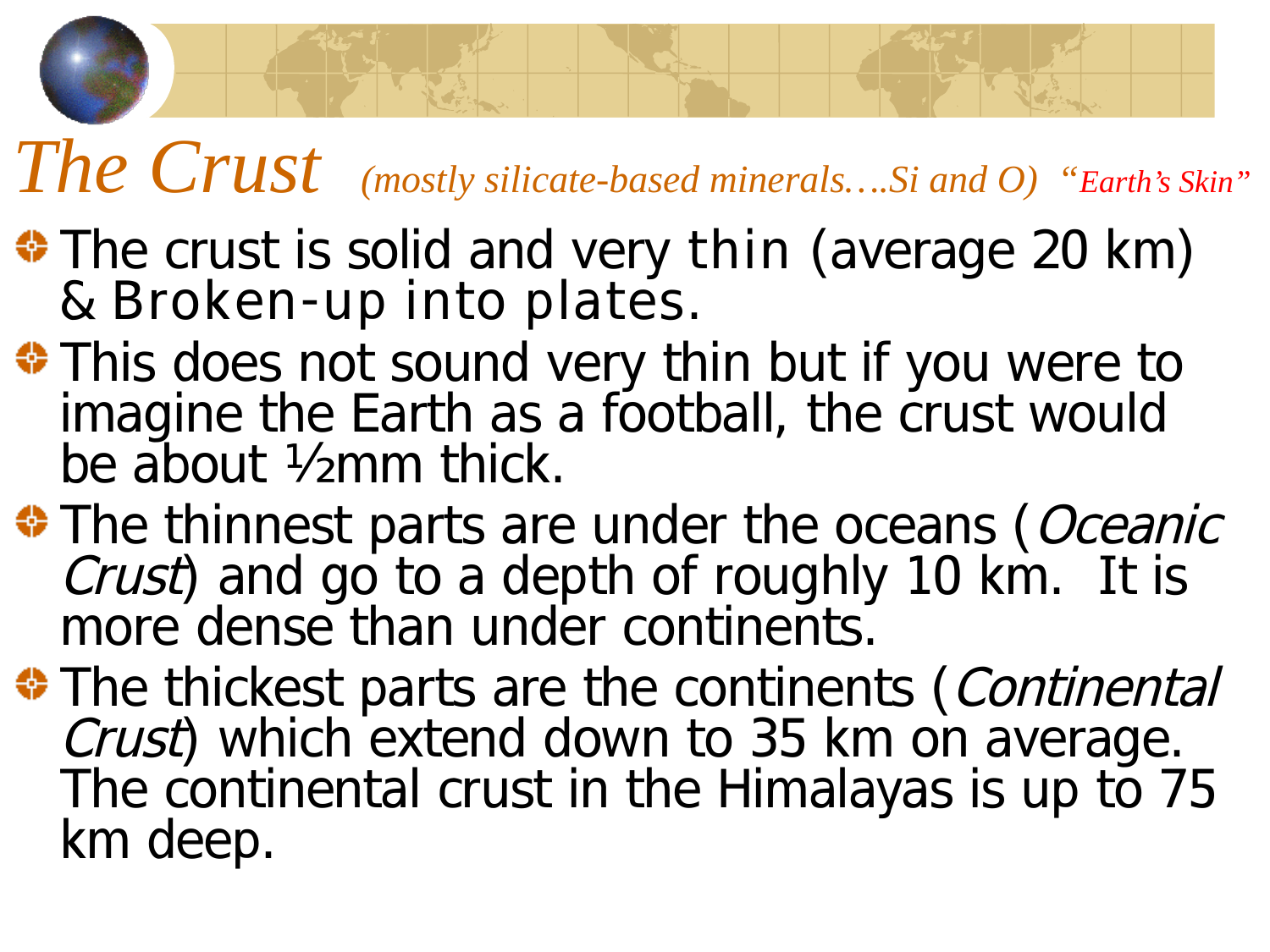

# The Crust  (mostly silicate-based minerals….Si and O)  “Earth’s Skin”
The crust is solid and very thin (average 20 km) & Broken-up into plates.
This does not sound very thin but if you were to imagine the Earth as a football, the crust would be about ½mm thick.
The thinnest parts are under the oceans (Oceanic Crust) and go to a depth of roughly 10 km.  It is more dense than under continents.
The thickest parts are the continents (Continental Crust) which extend down to 35 km on average. The continental crust in the Himalayas is up to 75 km deep.